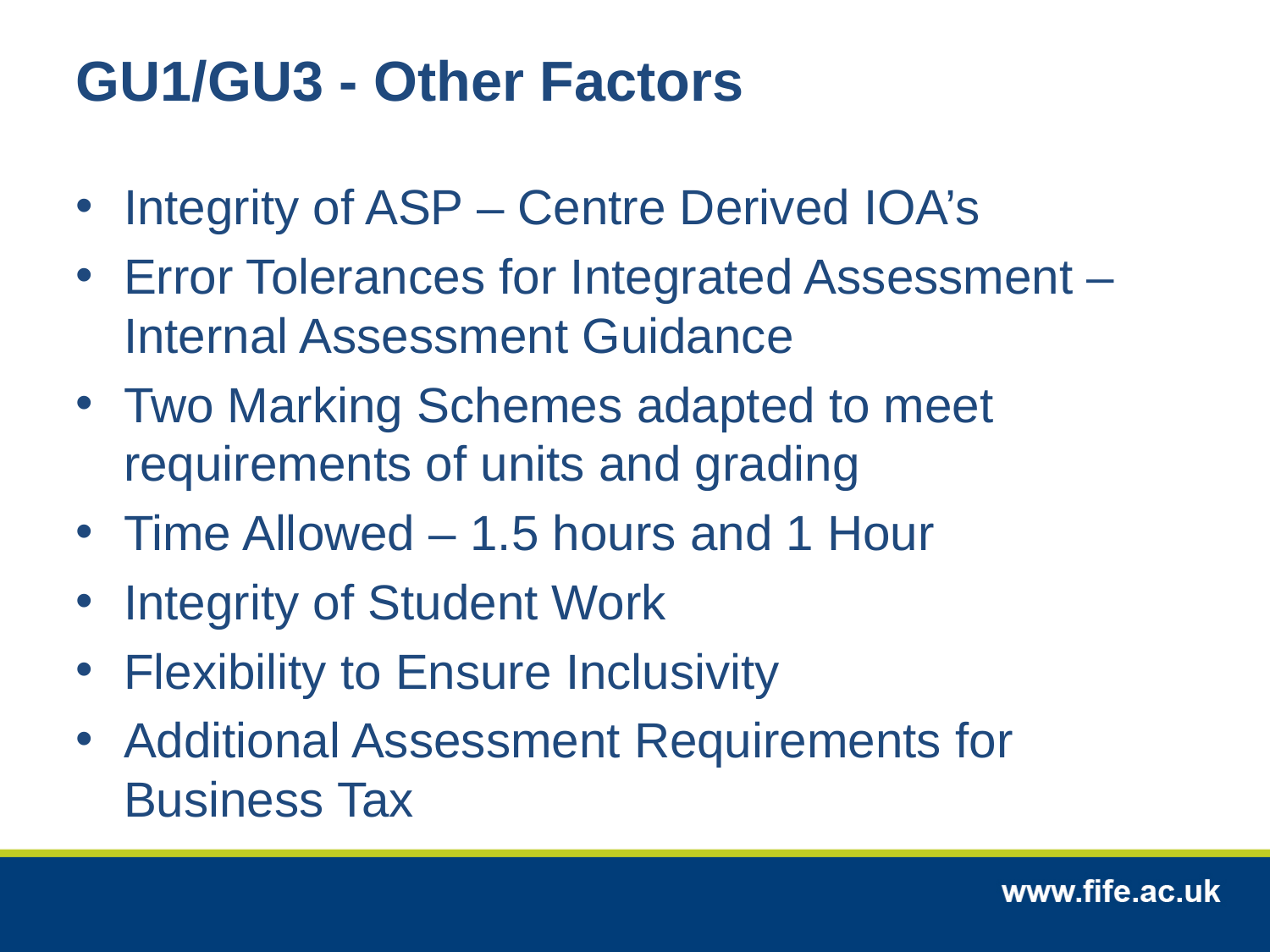

GU1/GU3 - Other Factors
Integrity of ASP – Centre Derived IOA’s
Error Tolerances for Integrated Assessment – Internal Assessment Guidance
Two Marking Schemes adapted to meet requirements of units and grading
Time Allowed – 1.5 hours and 1 Hour
Integrity of Student Work
Flexibility to Ensure Inclusivity
Additional Assessment Requirements for Business Tax